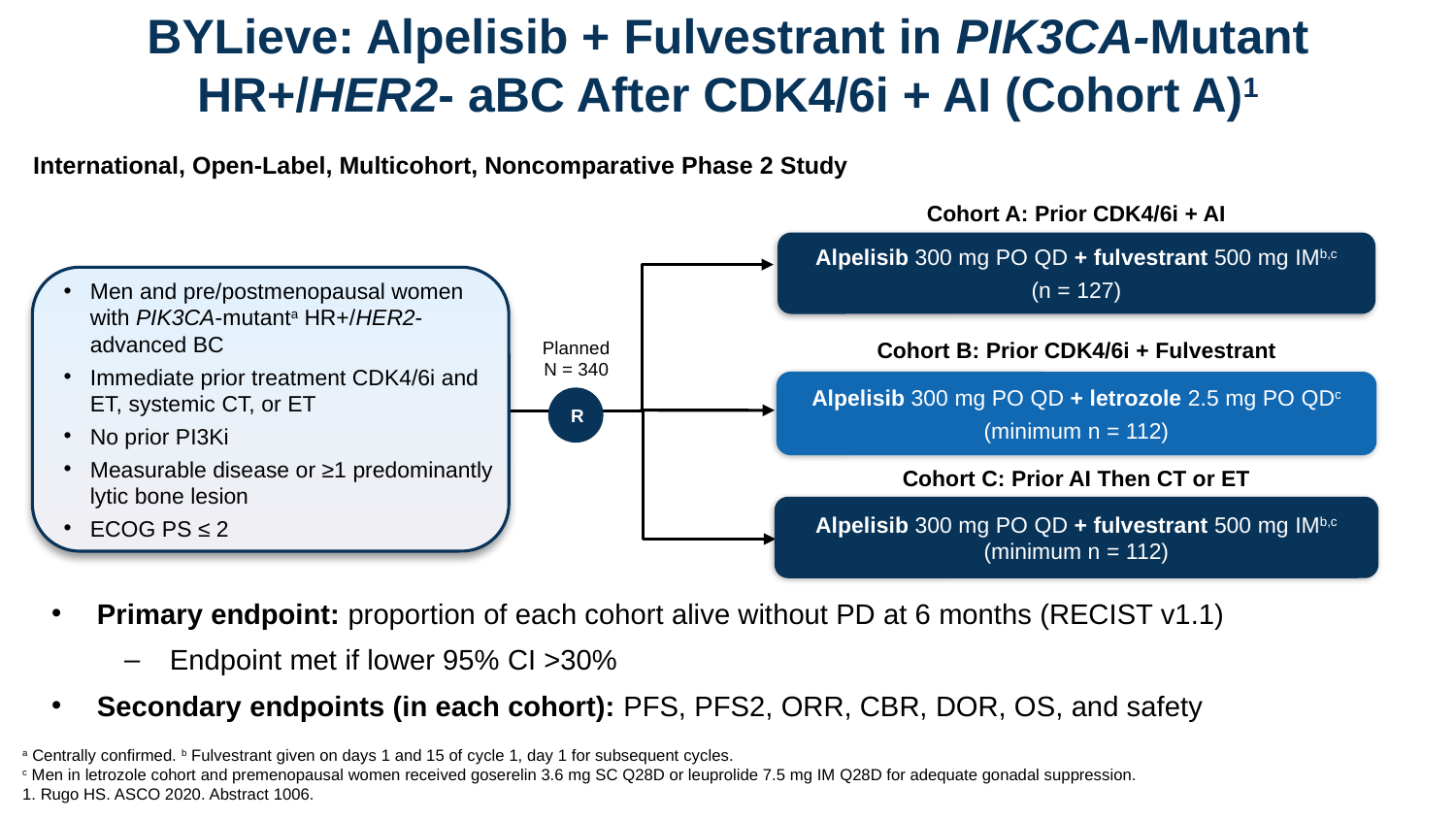

# BYLieve: Alpelisib + Fulvestrant in PIK3CA-Mutant HR+/HER2- aBC After CDK4/6i + AI (Cohort A)1
International, Open-Label, Multicohort, Noncomparative Phase 2 Study
Cohort A: Prior CDK4/6i + AI
Alpelisib 300 mg PO QD + fulvestrant 500 mg IMb,c
(n = 127)
Men and pre/postmenopausal women with PIK3CA-mutanta HR+/HER2- advanced BC
Immediate prior treatment CDK4/6i and ET, systemic CT, or ET
No prior PI3Ki
Measurable disease or ≥1 predominantly lytic bone lesion
ECOG PS ≤ 2
Planned
N = 340
Cohort B: Prior CDK4/6i + Fulvestrant
Alpelisib 300 mg PO QD + letrozole 2.5 mg PO QDc
(minimum n = 112)
R
Cohort C: Prior AI Then CT or ET
Alpelisib 300 mg PO QD + fulvestrant 500 mg IMb,c
(minimum n = 112)
Primary endpoint: proportion of each cohort alive without PD at 6 months (RECIST v1.1)
Endpoint met if lower 95% CI >30%
Secondary endpoints (in each cohort): PFS, PFS2, ORR, CBR, DOR, OS, and safety
a Centrally confirmed. b Fulvestrant given on days 1 and 15 of cycle 1, day 1 for subsequent cycles.
c Men in letrozole cohort and premenopausal women received goserelin 3.6 mg SC Q28D or leuprolide 7.5 mg IM Q28D for adequate gonadal suppression.
1. Rugo HS. ASCO 2020. Abstract 1006.